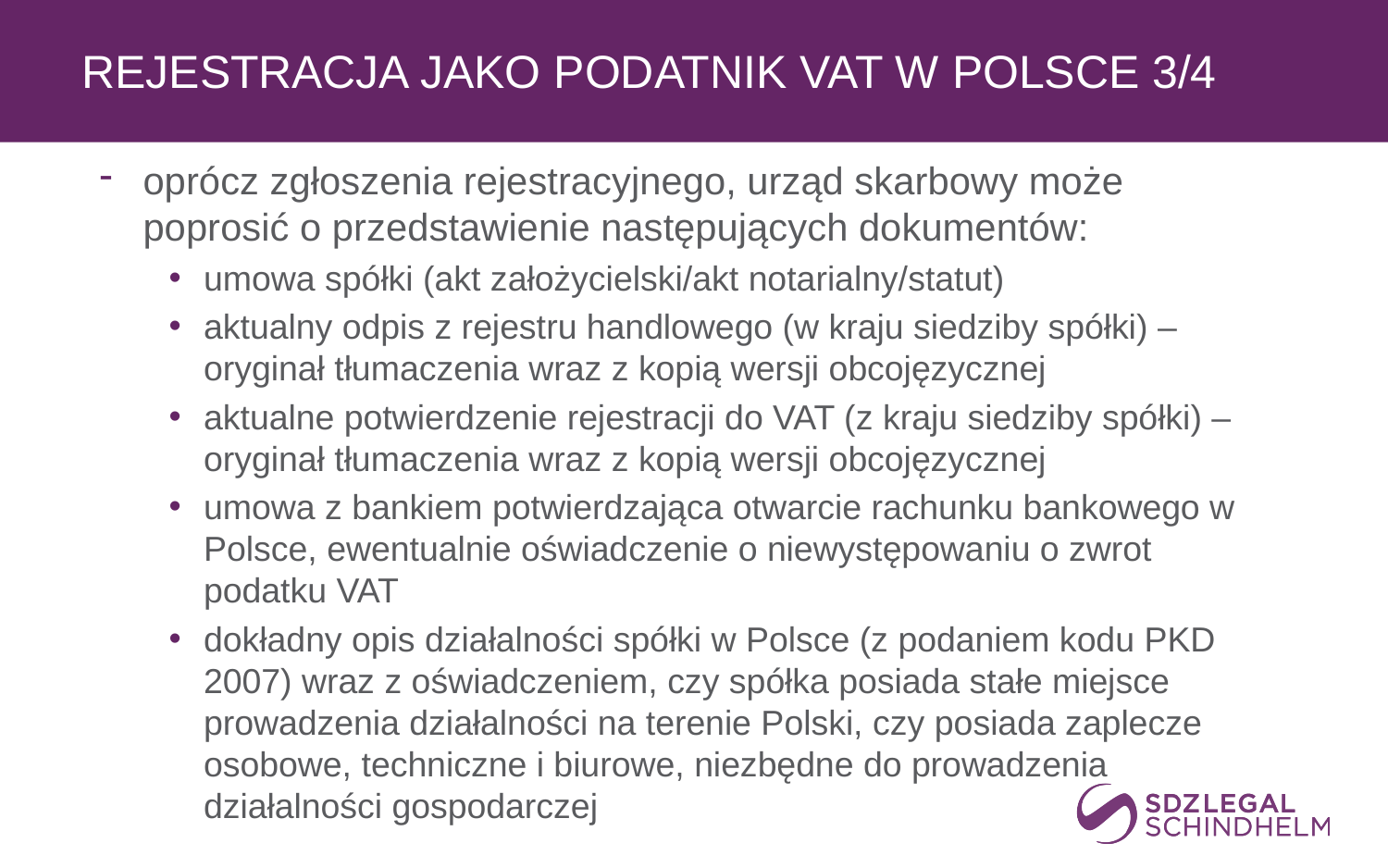

# REJESTRACJA JAKO PODATNIK VAT W POLSCE 3/4
oprócz zgłoszenia rejestracyjnego, urząd skarbowy może poprosić o przedstawienie następujących dokumentów:
umowa spółki (akt założycielski/akt notarialny/statut)
aktualny odpis z rejestru handlowego (w kraju siedziby spółki) – oryginał tłumaczenia wraz z kopią wersji obcojęzycznej
aktualne potwierdzenie rejestracji do VAT (z kraju siedziby spółki) – oryginał tłumaczenia wraz z kopią wersji obcojęzycznej
umowa z bankiem potwierdzająca otwarcie rachunku bankowego w Polsce, ewentualnie oświadczenie o niewystępowaniu o zwrot podatku VAT
dokładny opis działalności spółki w Polsce (z podaniem kodu PKD 2007) wraz z oświadczeniem, czy spółka posiada stałe miejsce prowadzenia działalności na terenie Polski, czy posiada zaplecze osobowe, techniczne i biurowe, niezbędne do prowadzenia działalności gospodarczej